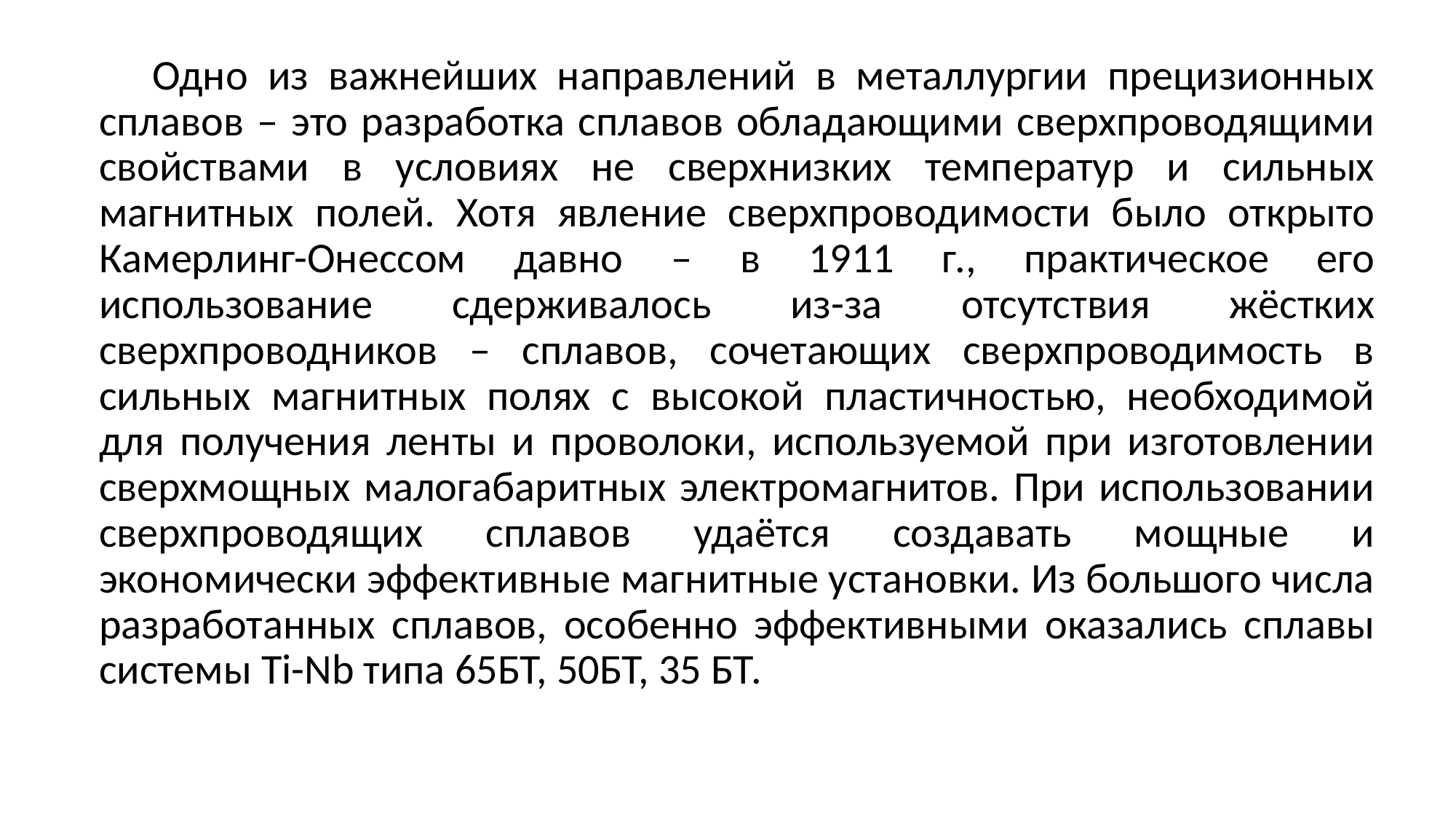

Одно из важнейших направлений в металлургии прецизионных сплавов – это разработка сплавов обладающими сверхпроводящими свойствами в условиях не сверхнизких температур и сильных магнитных полей. Хотя явление сверхпроводимости было открыто Камерлинг-Онессом давно – в 1911 г., практическое его использование сдерживалось из-за отсутствия жёстких сверхпроводников – сплавов, сочетающих сверхпроводимость в сильных магнитных полях с высокой пластичностью, необходимой для получения ленты и проволоки, используемой при изготовлении сверхмощных малогабаритных электромагнитов. При использовании сверхпроводящих сплавов удаётся создавать мощные и экономически эффективные магнитные установки. Из большого числа разработанных сплавов, особенно эффективными оказались сплавы системы Ti-Nb типа 65БТ, 50БТ, 35 БТ.